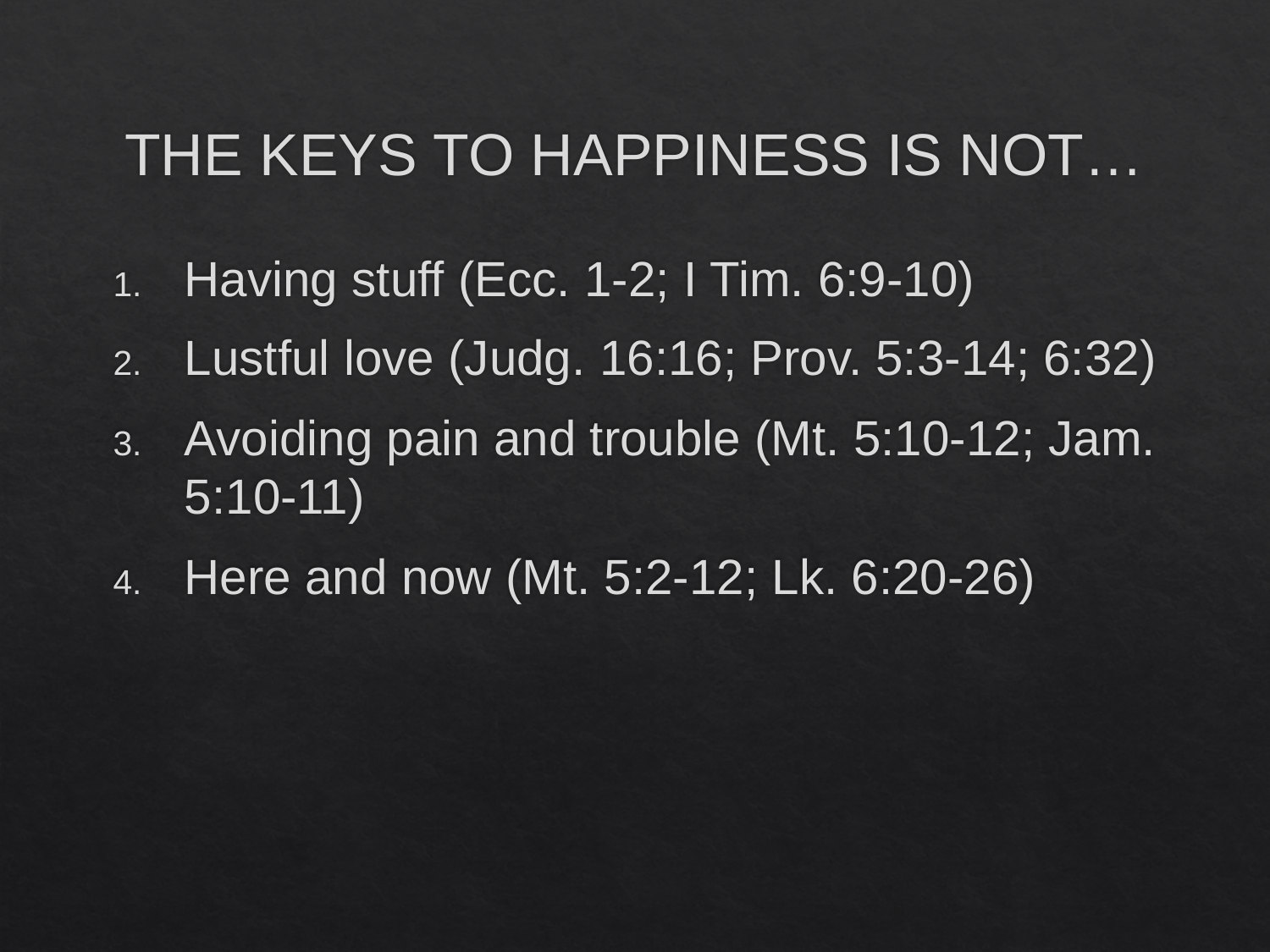

# THE KEYS TO HAPPINESS IS NOT…
Having stuff (Ecc. 1-2; I Tim. 6:9-10)
Lustful love (Judg. 16:16; Prov. 5:3-14; 6:32)
Avoiding pain and trouble (Mt. 5:10-12; Jam. 5:10-11)
Here and now (Mt. 5:2-12; Lk. 6:20-26)